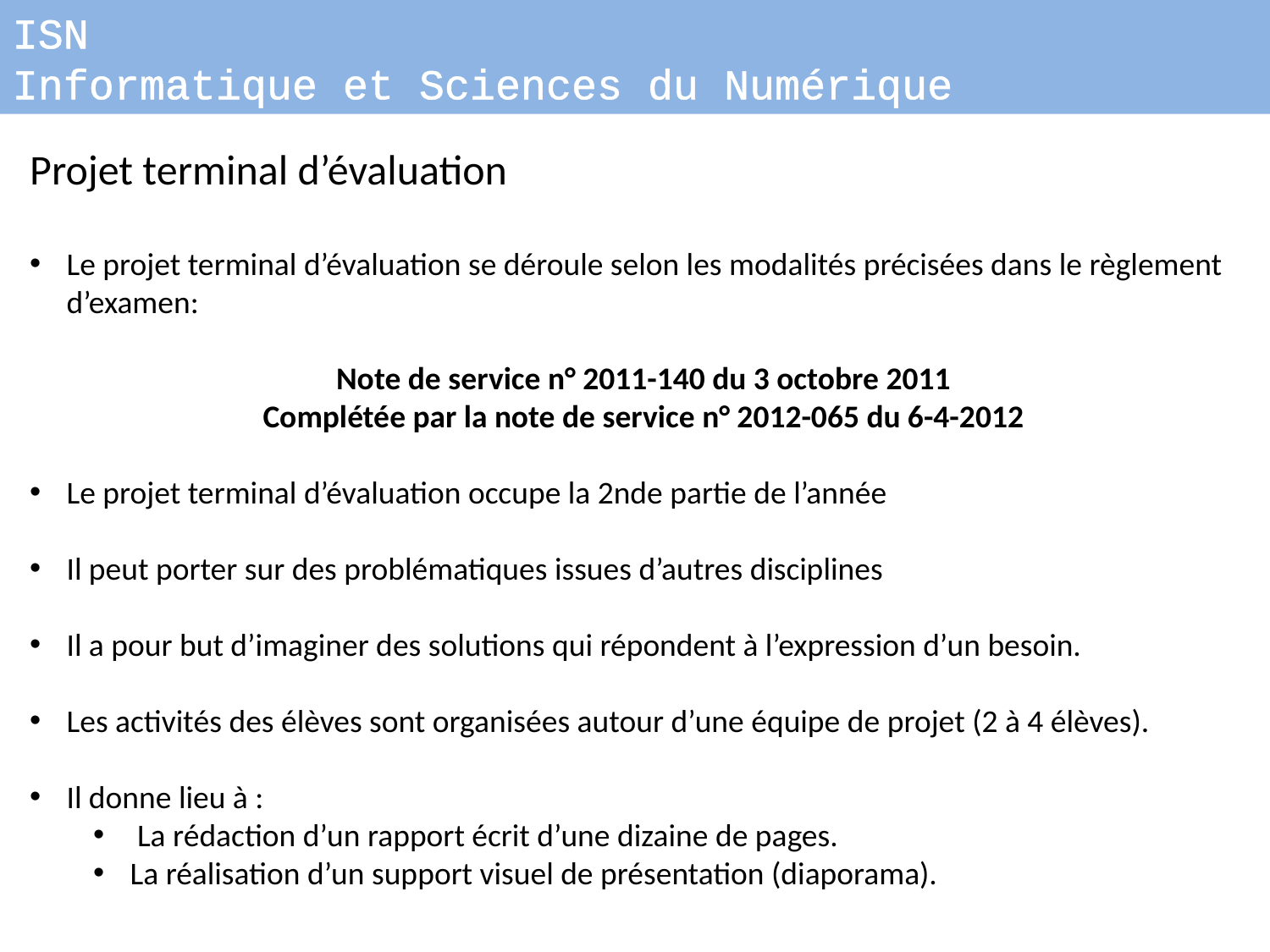

ISN
Informatique et Sciences du Numérique
Projet terminal d’évaluation

Le projet terminal d’évaluation se déroule selon les modalités précisées dans le règlement d’examen:

Note de service n° 2011-140 du 3 octobre 2011
Complétée par la note de service n° 2012-065 du 6-4-2012

Le projet terminal d’évaluation occupe la 2nde partie de l’année

Il peut porter sur des problématiques issues d’autres disciplines

Il a pour but d’imaginer des solutions qui répondent à l’expression d’un besoin.

Les activités des élèves sont organisées autour d’une équipe de projet (2 à 4 élèves).

Il donne lieu à :
 La rédaction d’un rapport écrit d’une dizaine de pages.
La réalisation d’un support visuel de présentation (diaporama).